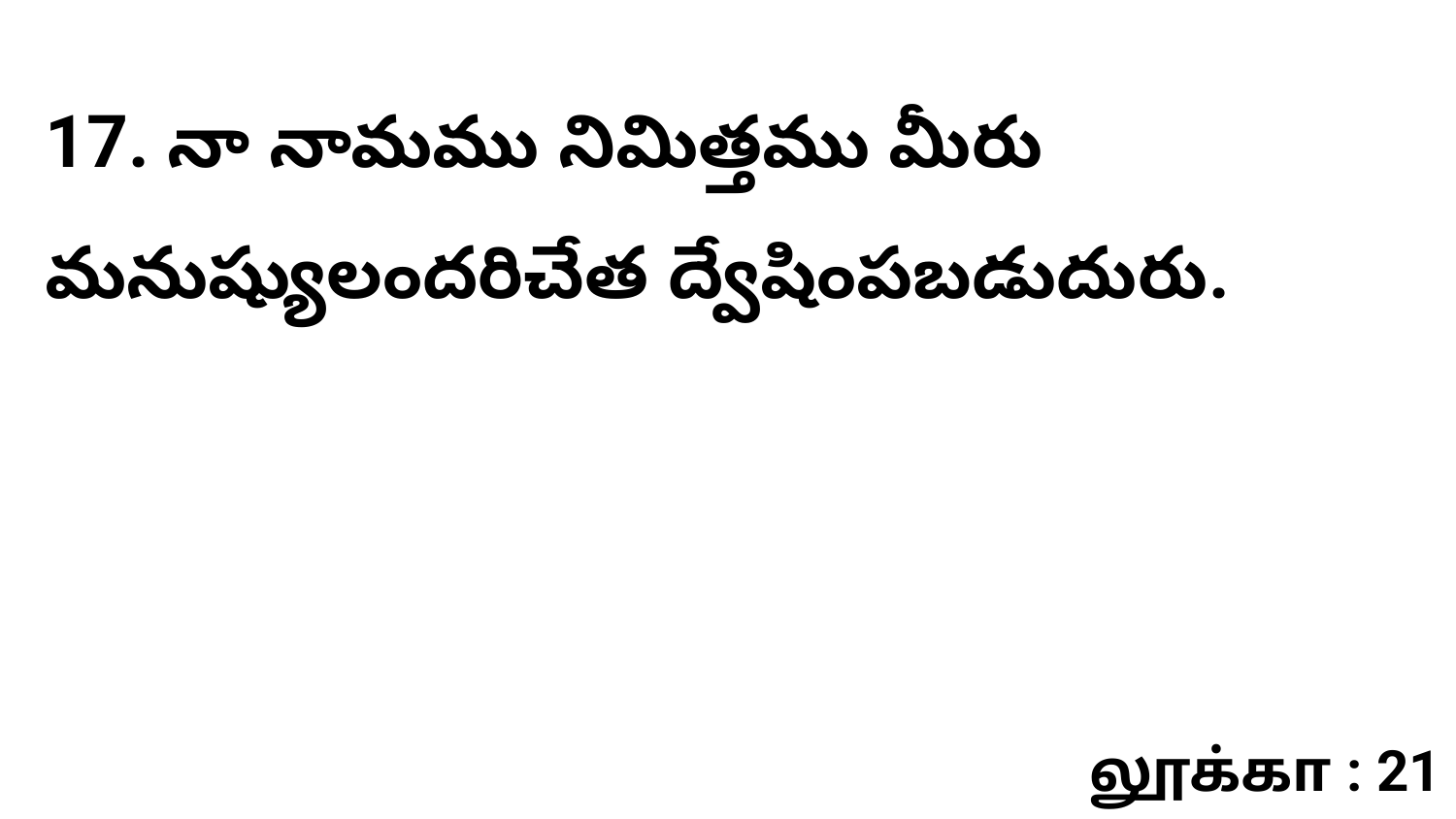

17. నా నామము నిమిత్తము మీరు మనుష్యులందరిచేత ద్వేషింపబడుదురు.
லூக்கா : 21